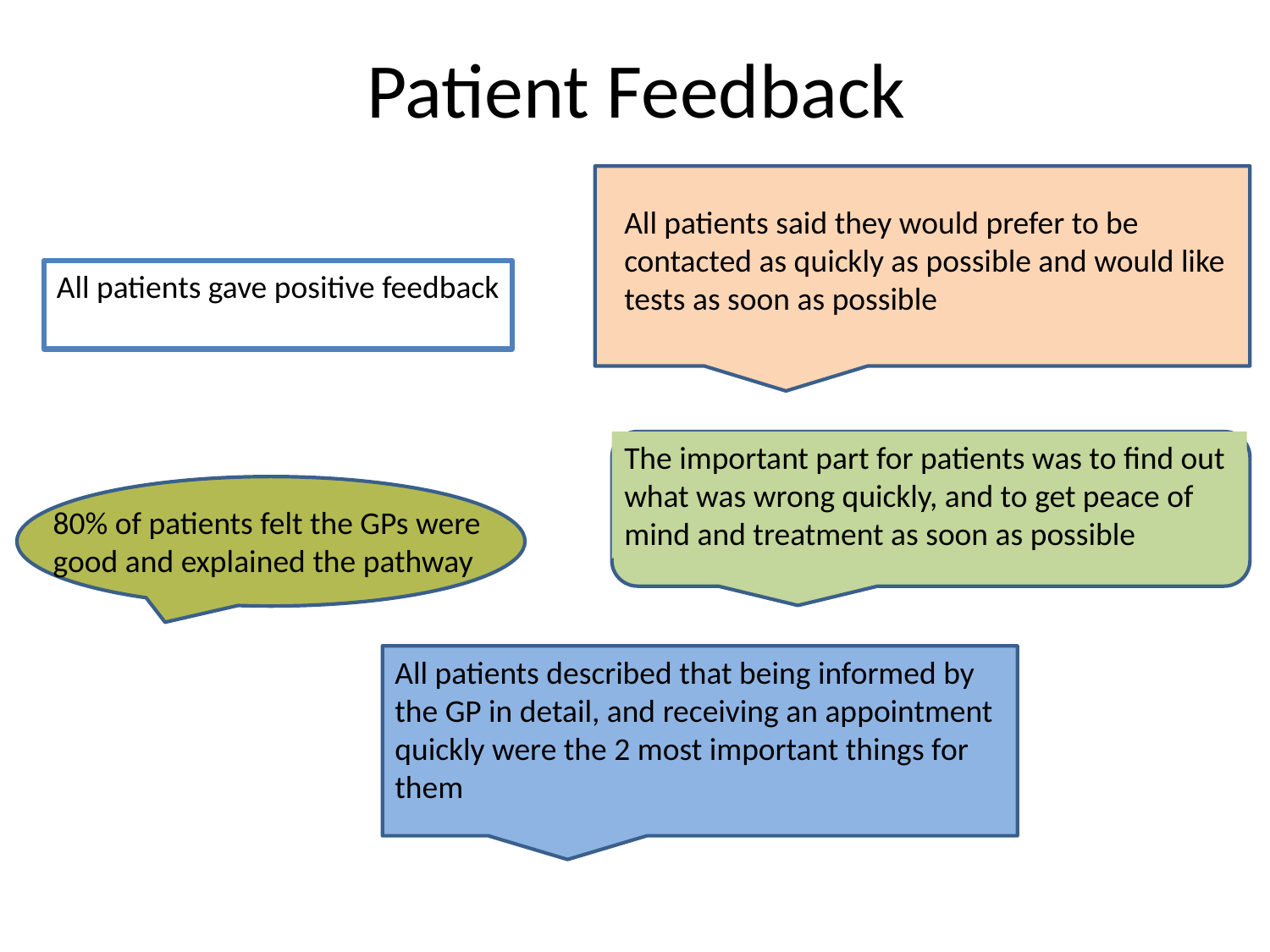

# Patient Feedback

All patients said they would prefer to be contacted as quickly as possible and would like tests as soon as possible
All patients gave positive feedback

The important part for patients was to find out what was wrong quickly, and to get peace of mind and treatment as soon as possible

80% of patients felt the GPs were good and explained the pathway

All patients described that being informed by the GP in detail, and receiving an appointment quickly were the 2 most important things for them